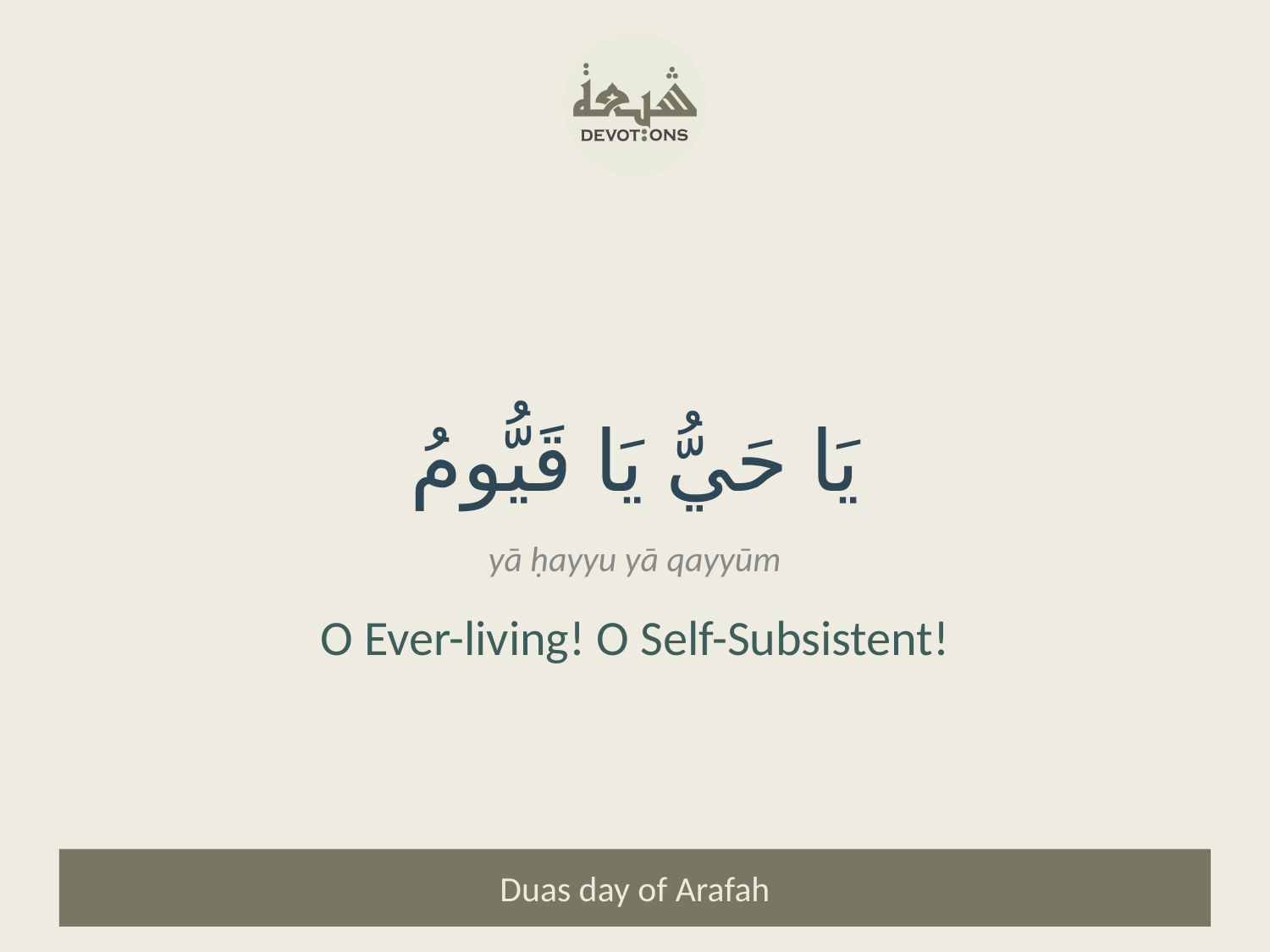

يَا حَيُّ يَا قَيُّومُ
yā ḥayyu yā qayyūm
O Ever-living! O Self-Subsistent!
Duas day of Arafah